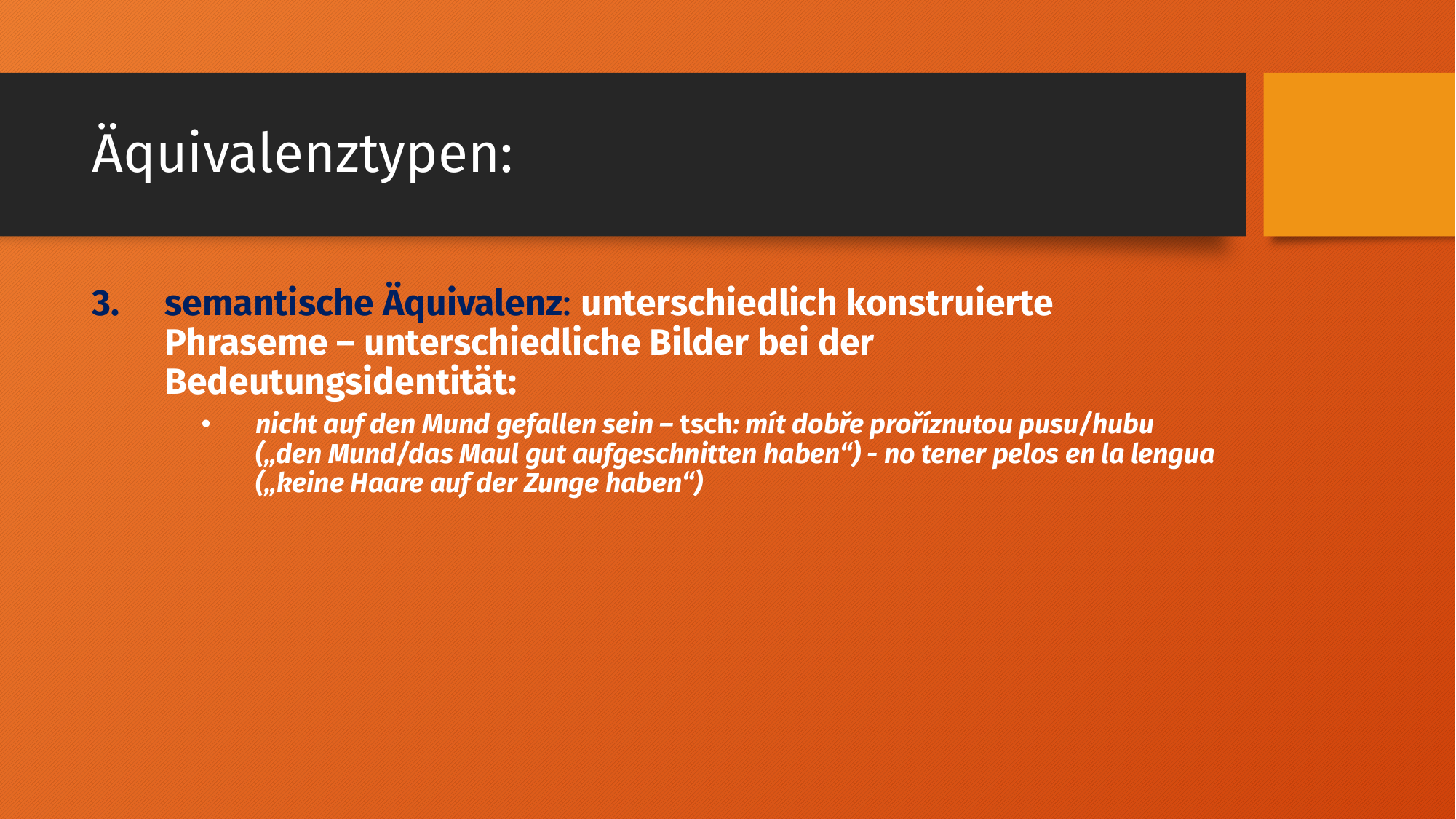

# Äquivalenztypen:
semantische Äquivalenz: unterschiedlich konstruierte Phraseme – unterschiedliche Bilder bei der Bedeutungsidentität:
nicht auf den Mund gefallen sein – tsch: mít dobře proříznutou pusu/hubu („den Mund/das Maul gut aufgeschnitten haben“) - no tener pelos en la lengua („keine Haare auf der Zunge haben“)